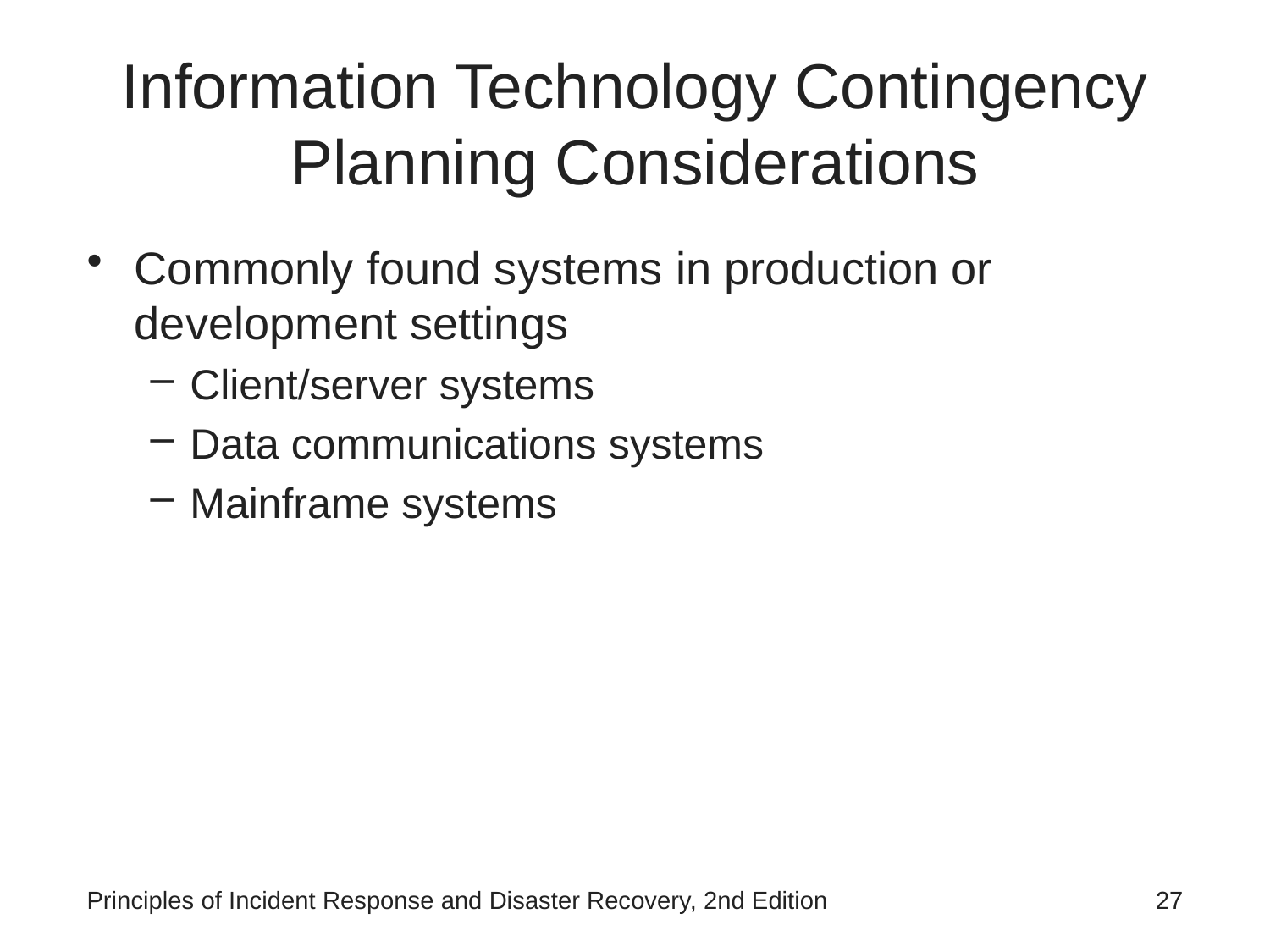

# Information Technology Contingency Planning Considerations
Commonly found systems in production or development settings
Client/server systems
Data communications systems
Mainframe systems

Principles of Incident Response and Disaster Recovery, 2nd Edition
27